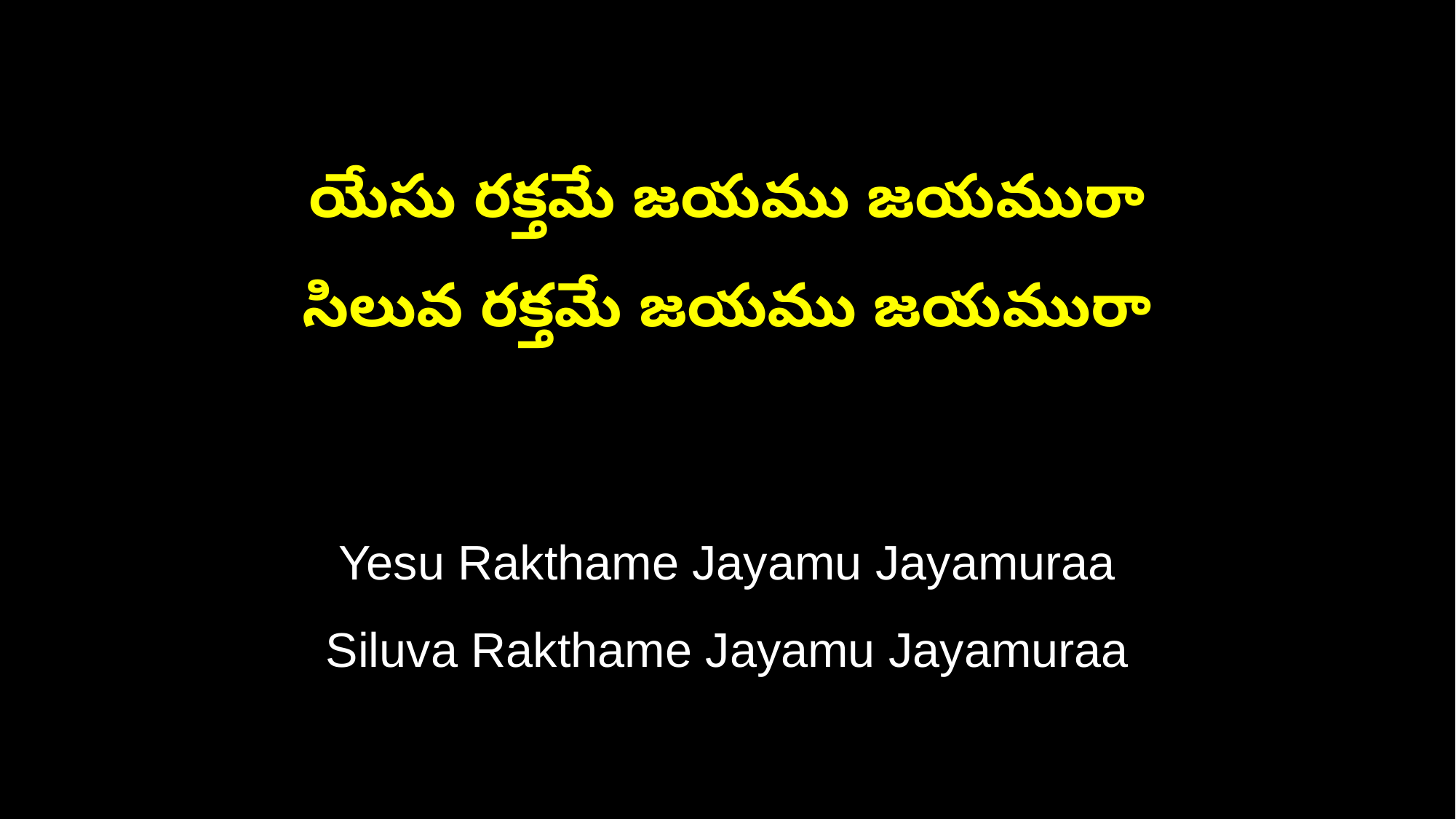

యేసు రక్తమే జయము జయమురా
సిలువ రక్తమే జయము జయమురా
Yesu Rakthame Jayamu Jayamuraa
Siluva Rakthame Jayamu Jayamuraa